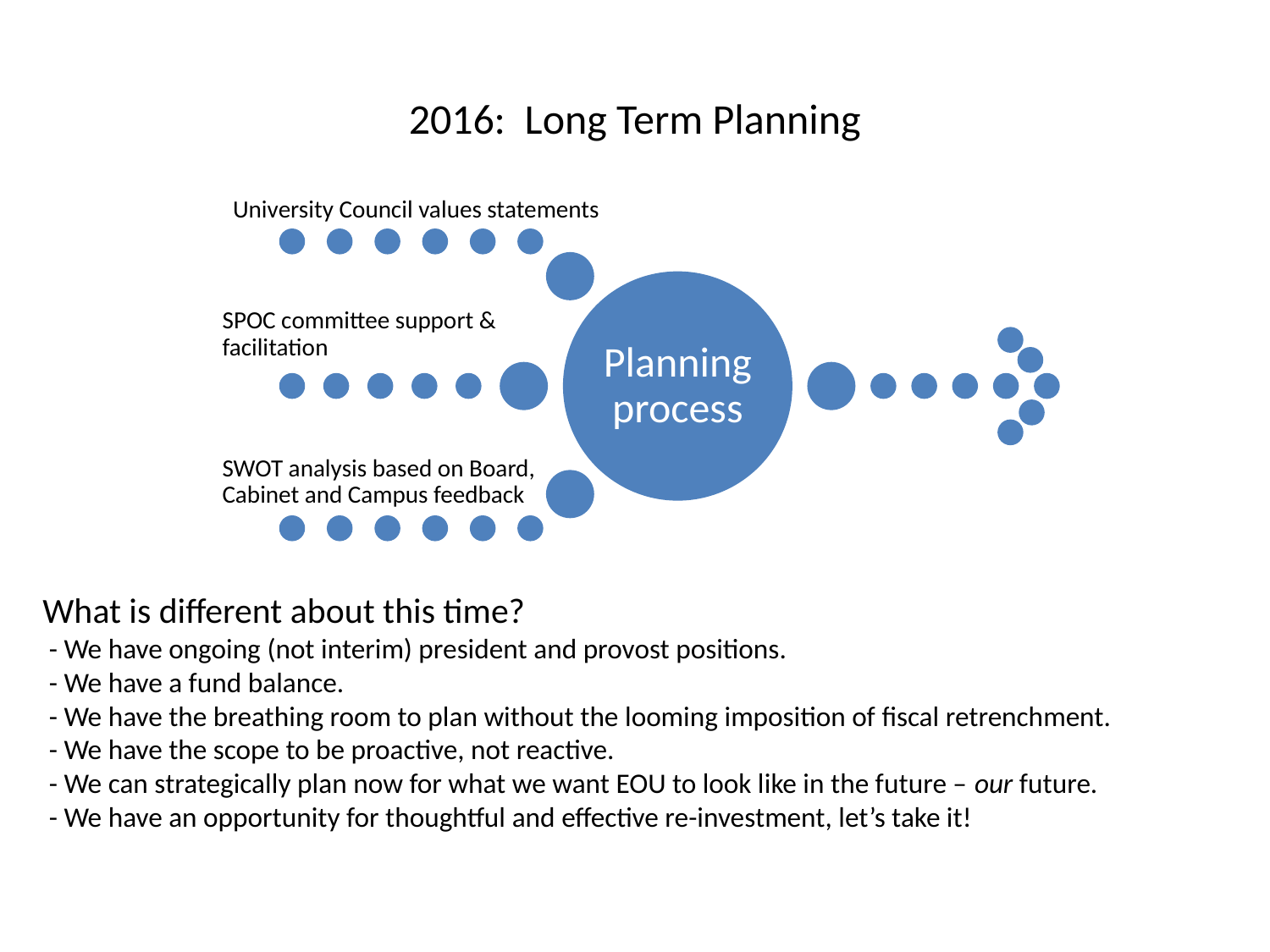

# 2016:  Long Term Planning
Planning process
University Council values statements
SPOC committee support & facilitation

SWOT analysis based on Board, Cabinet and Campus feedback
What is different about this time?
 - We have ongoing (not interim) president and provost positions.
 - We have a fund balance.
 - We have the breathing room to plan without the looming imposition of fiscal retrenchment.
 - We have the scope to be proactive, not reactive.
 - We can strategically plan now for what we want EOU to look like in the future – our future.
 - We have an opportunity for thoughtful and effective re-investment, let’s take it!